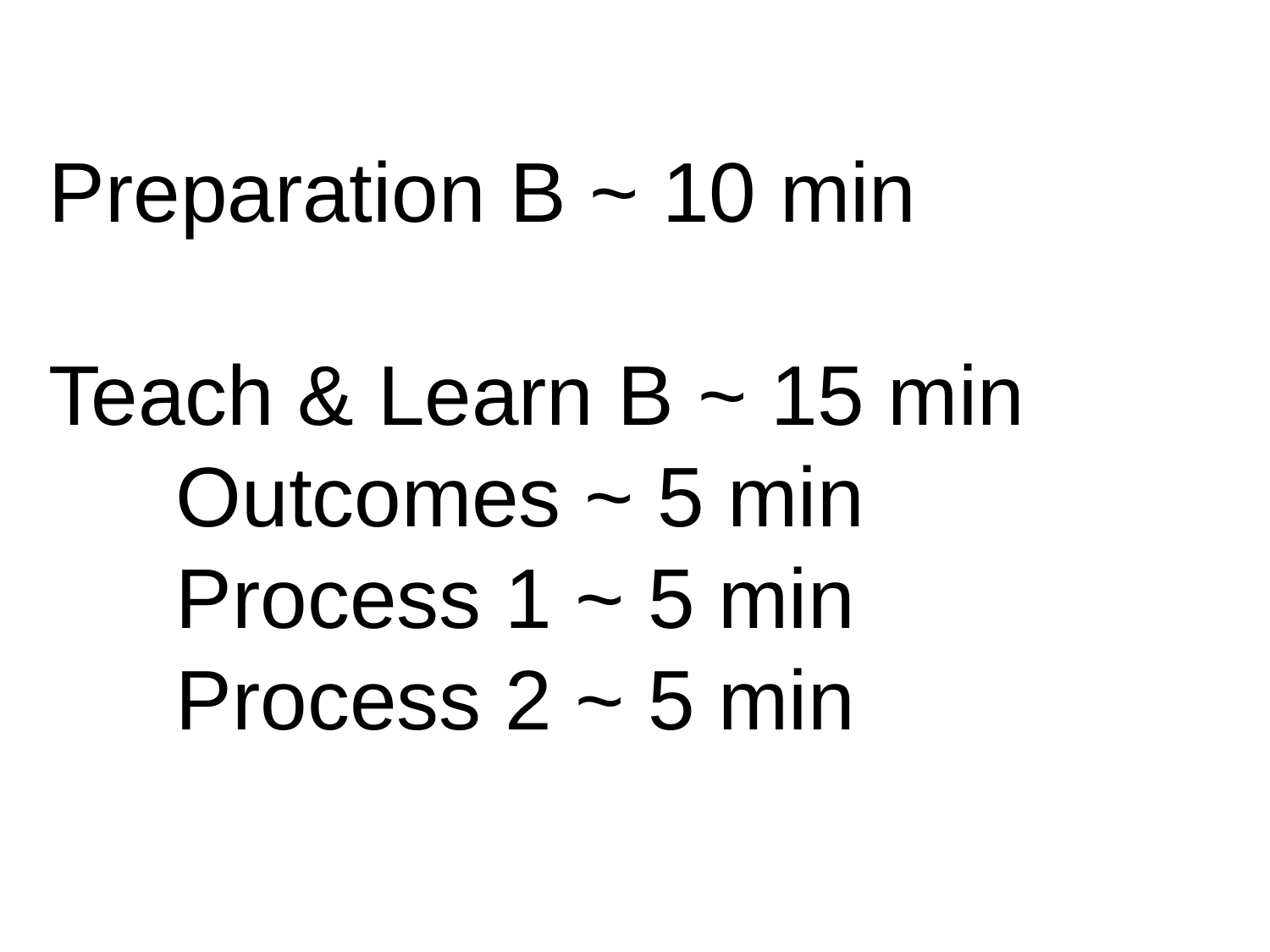

Preparation B ~ 10 min

Teach & Learn B ~ 15 min
	Outcomes ~ 5 min
	Process 1 ~ 5 min
	Process 2 ~ 5 min